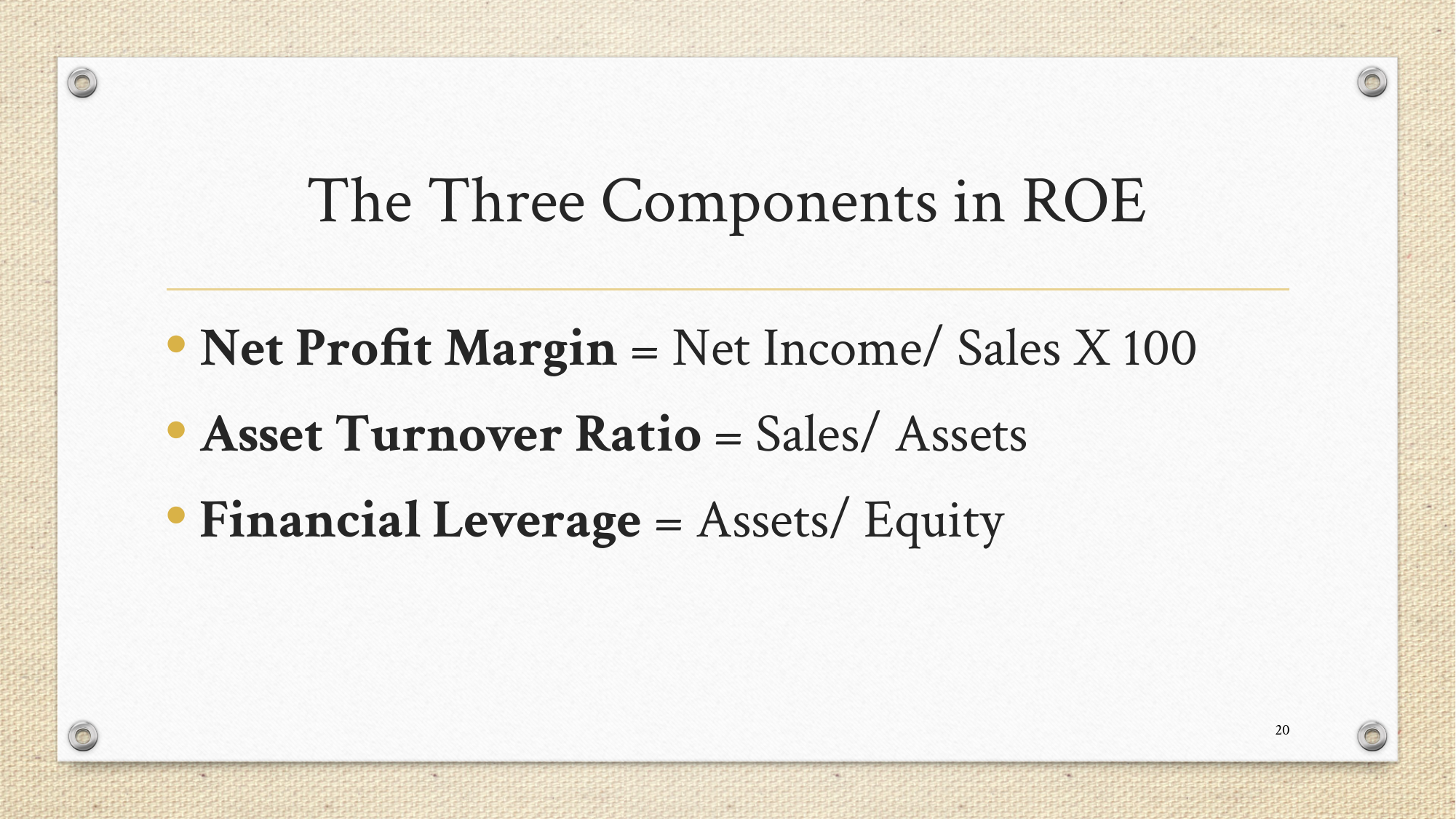

# The Three Components in ROE
Net Profit Margin = Net Income/ Sales X 100
Asset Turnover Ratio = Sales/ Assets
Financial Leverage = Assets/ Equity
20